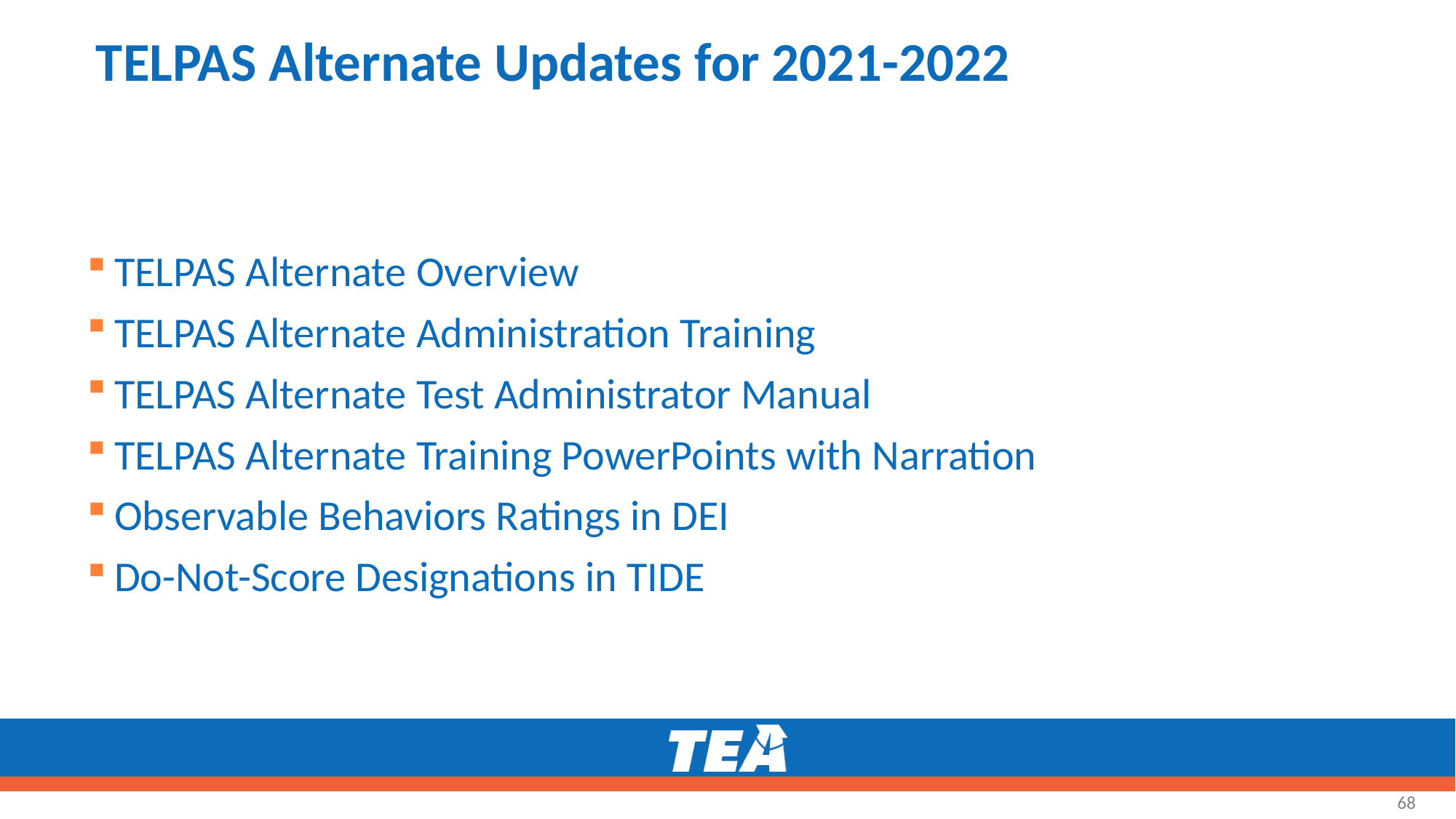

# TELPAS Alternate Updates for 2021-2022

TELPAS Alternate Overview
TELPAS Alternate Administration Training
TELPAS Alternate Test Administrator Manual
TELPAS Alternate Training PowerPoints with Narration
Observable Behaviors Ratings in DEI
Do-Not-Score Designations in TIDE

68